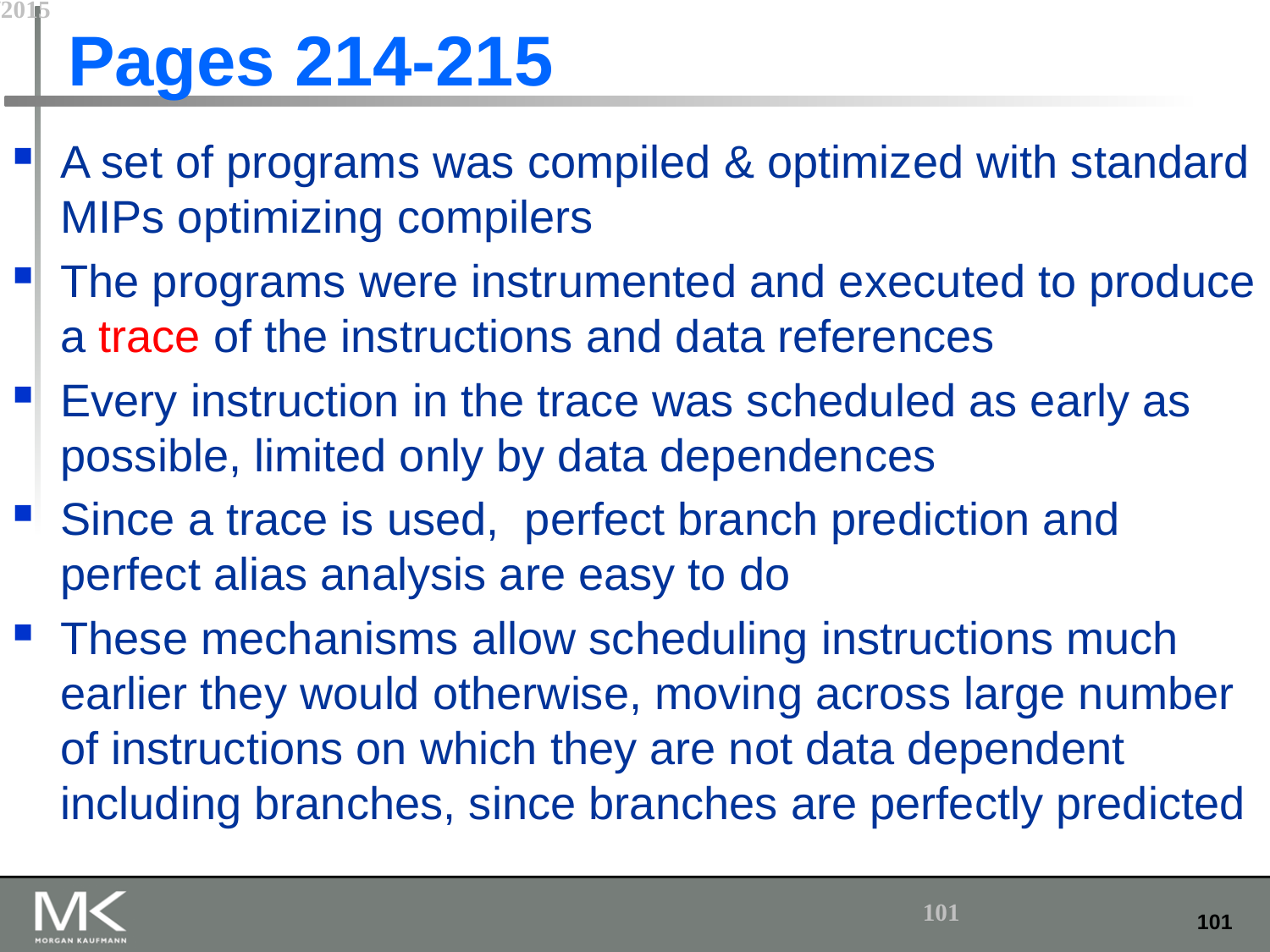

# Pages 214-215
A set of programs was compiled & optimized with standard MIPs optimizing compilers
The programs were instrumented and executed to produce a trace of the instructions and data references
Every instruction in the trace was scheduled as early as possible, limited only by data dependences
Since a trace is used,  perfect branch prediction and perfect alias analysis are easy to do
These mechanisms allow scheduling instructions much earlier they would otherwise, moving across large number of instructions on which they are not data dependent including branches, since branches are perfectly predicted
2/22/2015
101